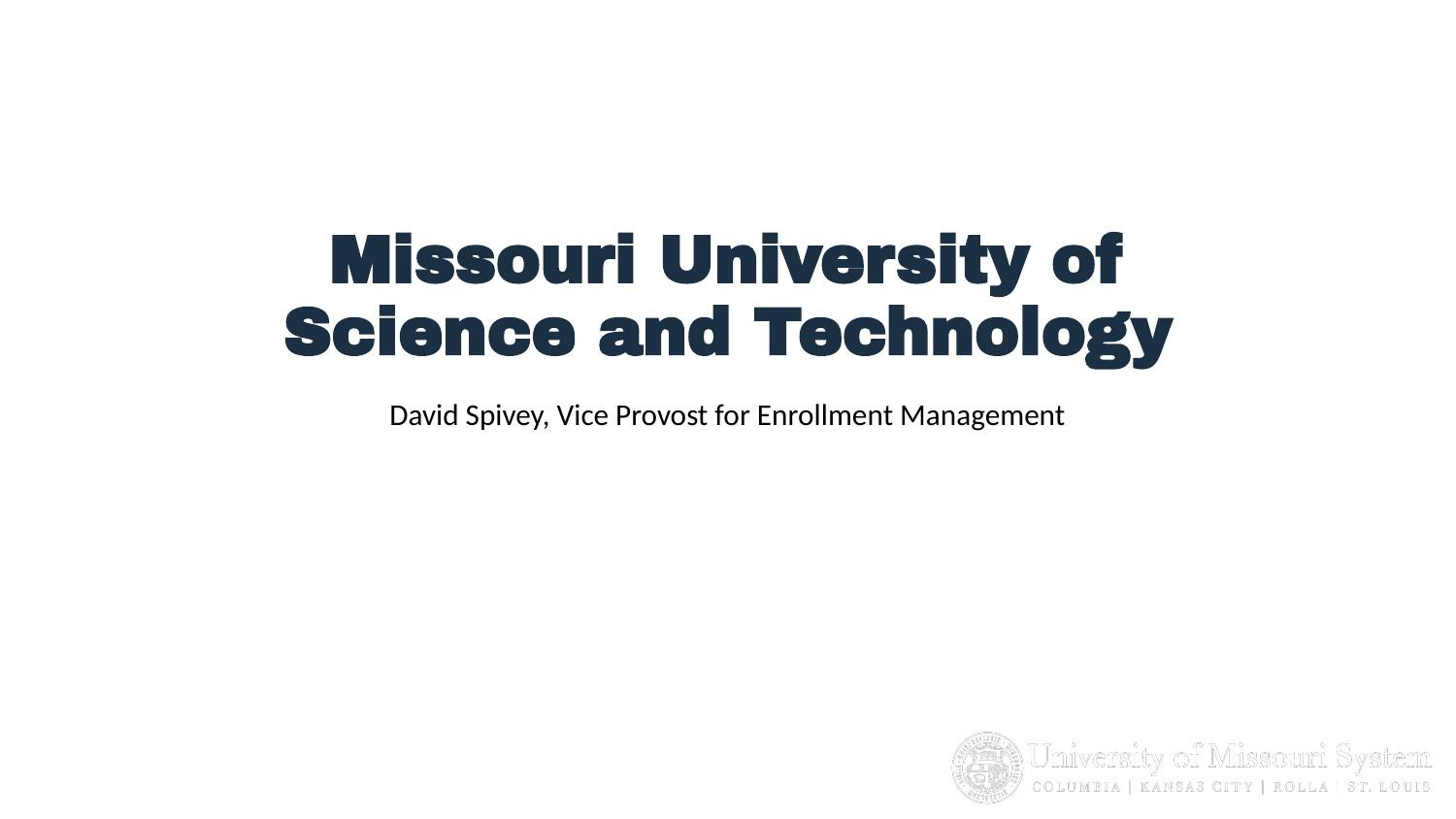

# Missouri University of Science and Technology
David Spivey, Vice Provost for Enrollment Management